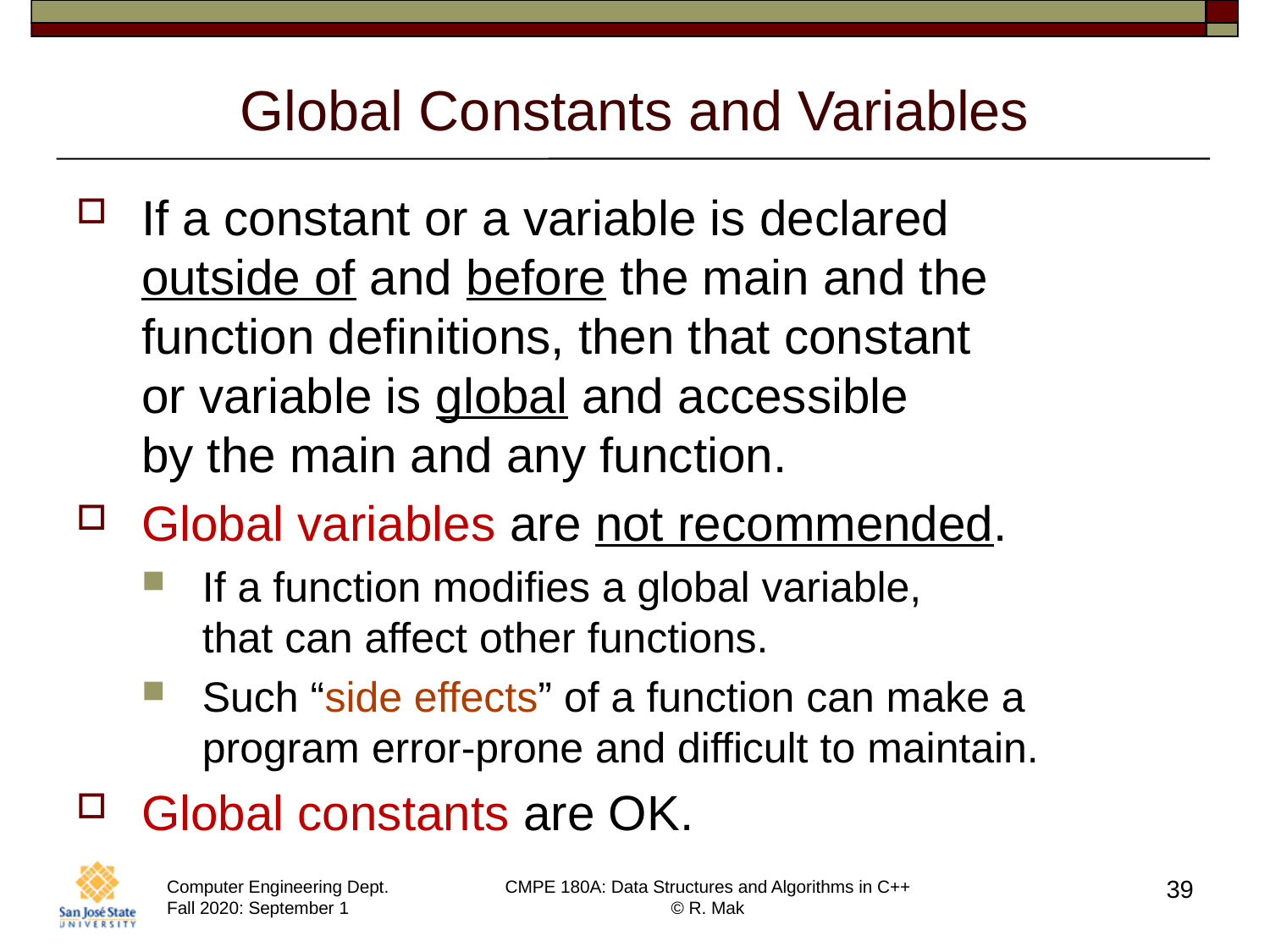

# Global Constants and Variables
If a constant or a variable is declared
outside of and before the main and the
function definitions, then that constant
or variable is global and accessible
by the main and any function.
Global variables are not recommended.
If a function modifies a global variable,
that can affect other functions.
Such “side effects” of a function can make a program error-prone and difficult to maintain.
Global constants are OK.
39